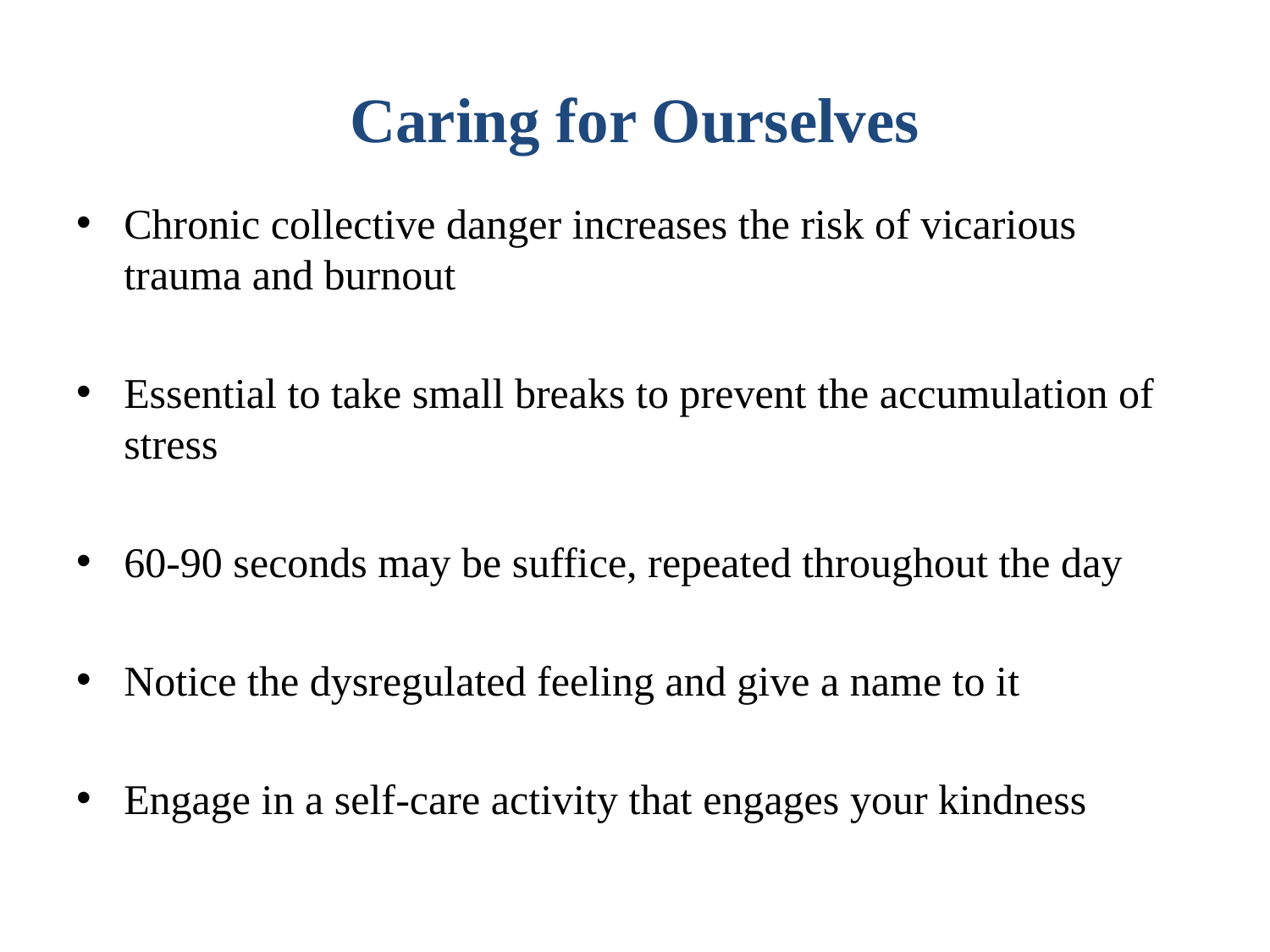

# Caring for Ourselves
Chronic collective danger increases the risk of vicarious trauma and burnout

Essential to take small breaks to prevent the accumulation of stress

60-90 seconds may be suffice, repeated throughout the day

Notice the dysregulated feeling and give a name to it

Engage in a self-care activity that engages your kindness